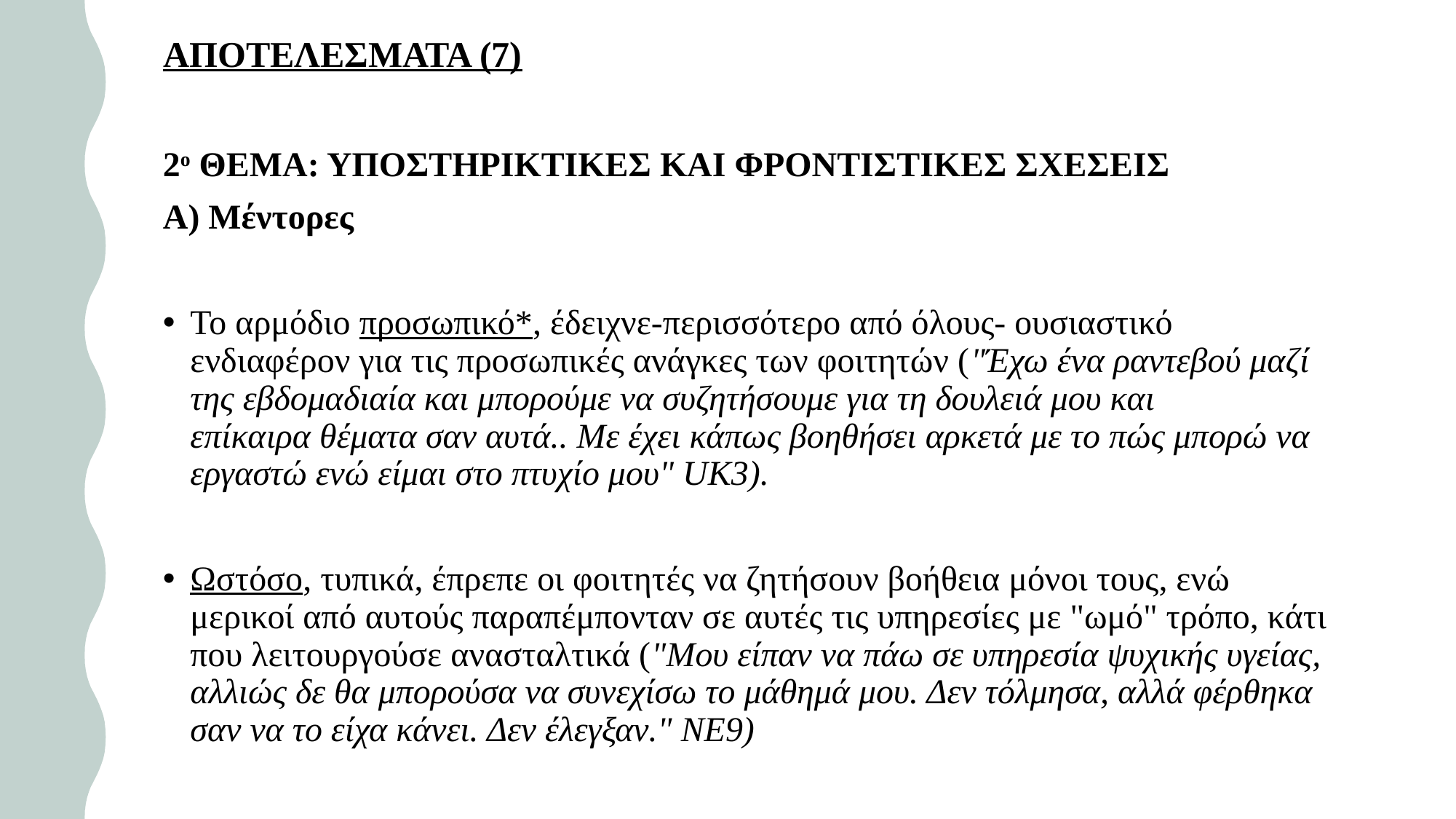

# ΑΠΟΤΕΛΕΣΜΑΤΑ (7)

2ο ΘΕΜΑ: ΥΠΟΣΤΗΡΙΚΤΙΚΕΣ ΚΑΙ ΦΡΟΝΤΙΣΤΙΚΕΣ ΣΧΕΣΕΙΣ
Α) Μέντορες

Το αρμόδιο προσωπικό*, έδειχνε-περισσότερο από όλους- ουσιαστικό ενδιαφέρον για τις προσωπικές ανάγκες των φοιτητών ("Έχω ένα ραντεβού μαζί της εβδομαδιαία και μπορούμε να συζητήσουμε για τη δουλειά μου και επίκαιρα θέματα σαν αυτά.. Με έχει κάπως βοηθήσει αρκετά με το πώς μπορώ να εργαστώ ενώ είμαι στο πτυχίο μου" UK3).

Ωστόσο, τυπικά, έπρεπε οι φοιτητές να ζητήσουν βοήθεια μόνοι τους, ενώ μερικοί από αυτούς παραπέμπονταν σε αυτές τις υπηρεσίες με "ωμό" τρόπο, κάτι που λειτουργούσε ανασταλτικά ("Μου είπαν να πάω σε υπηρεσία ψυχικής υγείας, αλλιώς δε θα μπορούσα να συνεχίσω το μάθημά μου. Δεν τόλμησα, αλλά φέρθηκα σαν να το είχα κάνει. Δεν έλεγξαν." ΝΕ9)